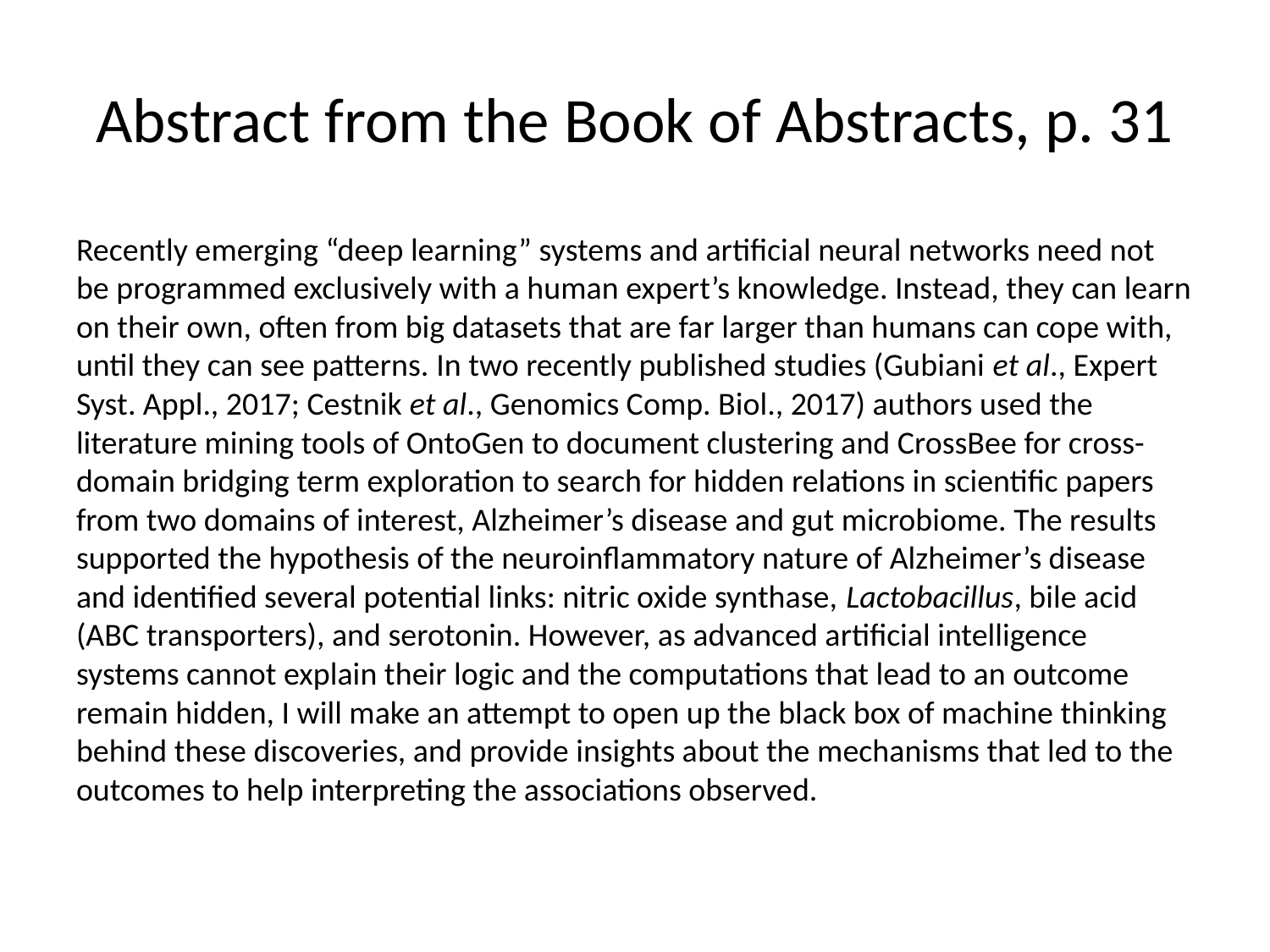

# Abstract from the Book of Abstracts, p. 31
Recently emerging “deep learning” systems and artificial neural networks need not be programmed exclusively with a human expert’s knowledge. Instead, they can learn on their own, often from big datasets that are far larger than humans can cope with, until they can see patterns. In two recently published studies (Gubiani et al., Expert Syst. Appl., 2017; Cestnik et al., Genomics Comp. Biol., 2017) authors used the literature mining tools of OntoGen to document clustering and CrossBee for cross-domain bridging term exploration to search for hidden relations in scientific papers from two domains of interest, Alzheimer’s disease and gut microbiome. The results supported the hypothesis of the neuroinflammatory nature of Alzheimer’s disease and identified several potential links: nitric oxide synthase, Lactobacillus, bile acid (ABC transporters), and serotonin. However, as advanced artificial intelligence systems cannot explain their logic and the computations that lead to an outcome remain hidden, I will make an attempt to open up the black box of machine thinking behind these discoveries, and provide insights about the mechanisms that led to the outcomes to help interpreting the associations observed.